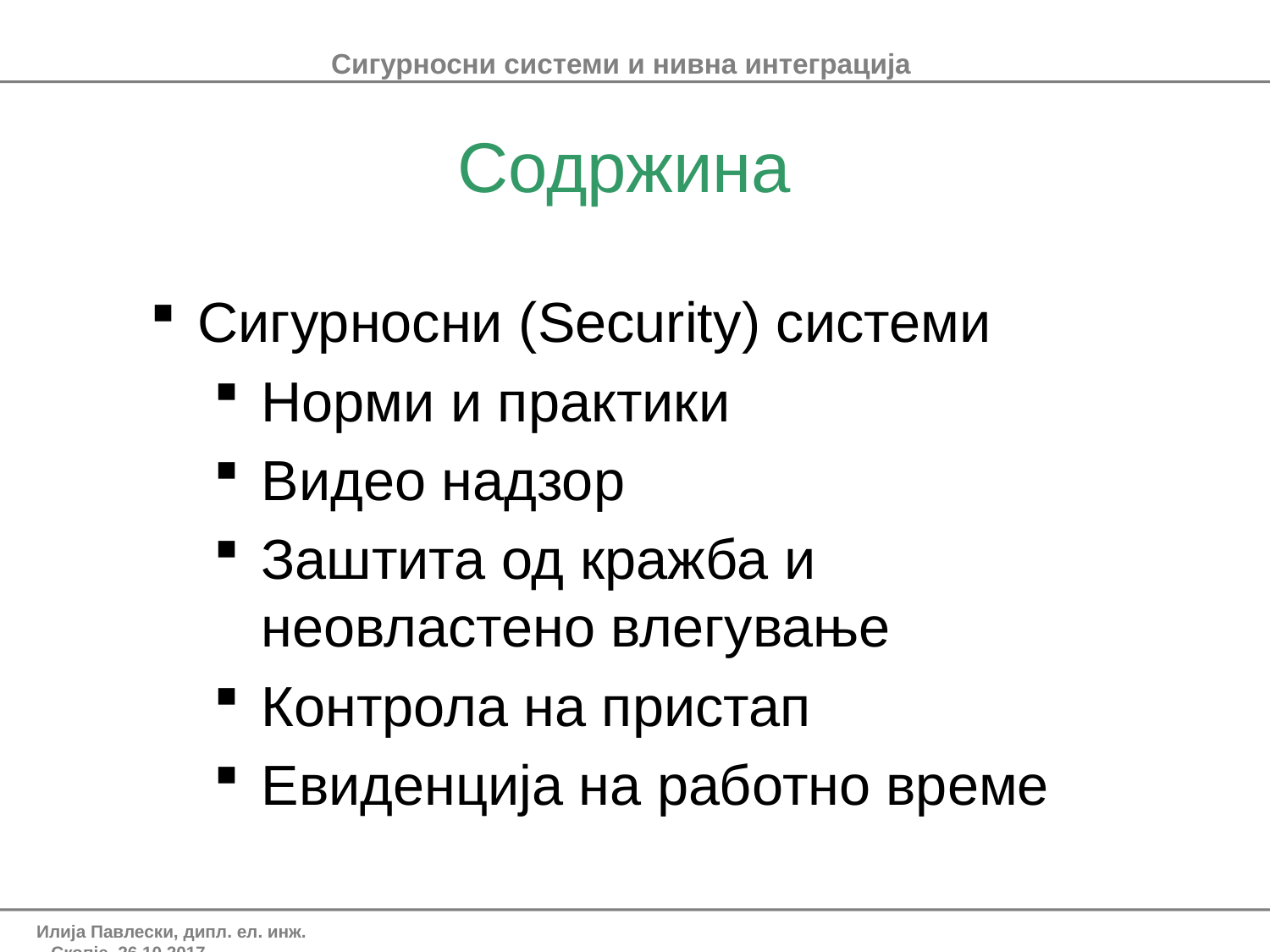

Содржина
Сигурносни (Security) системи
Норми и практики
Видео надзор
Заштита од кражба и неовластено влегување
Контрола на пристап
Евиденција на работно време